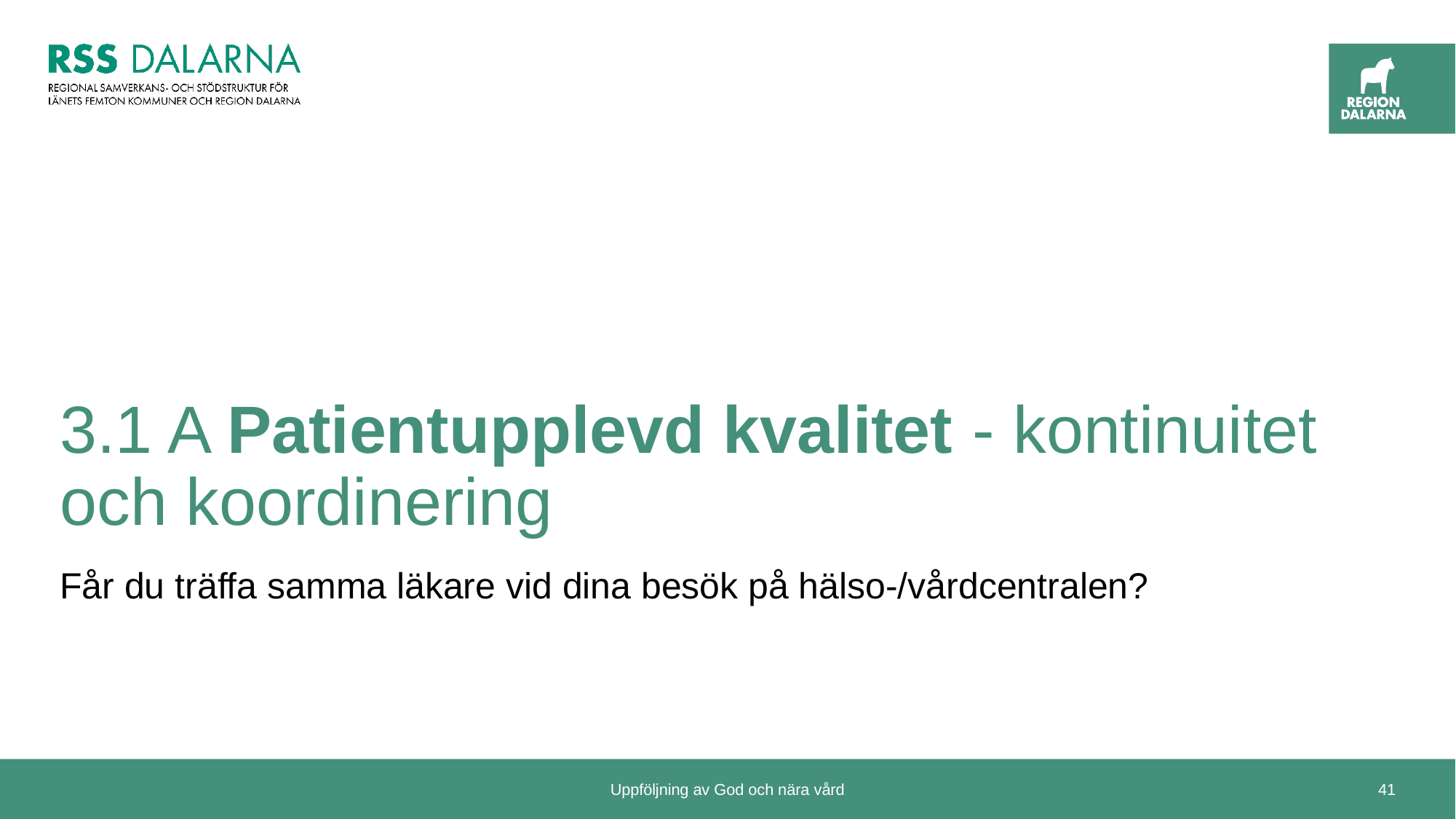

# 3.1 A Patientupplevd kvalitet - kontinuitet och koordinering
Får du träffa samma läkare vid dina besök på hälso-/vårdcentralen?
Uppföljning av God och nära vård
41